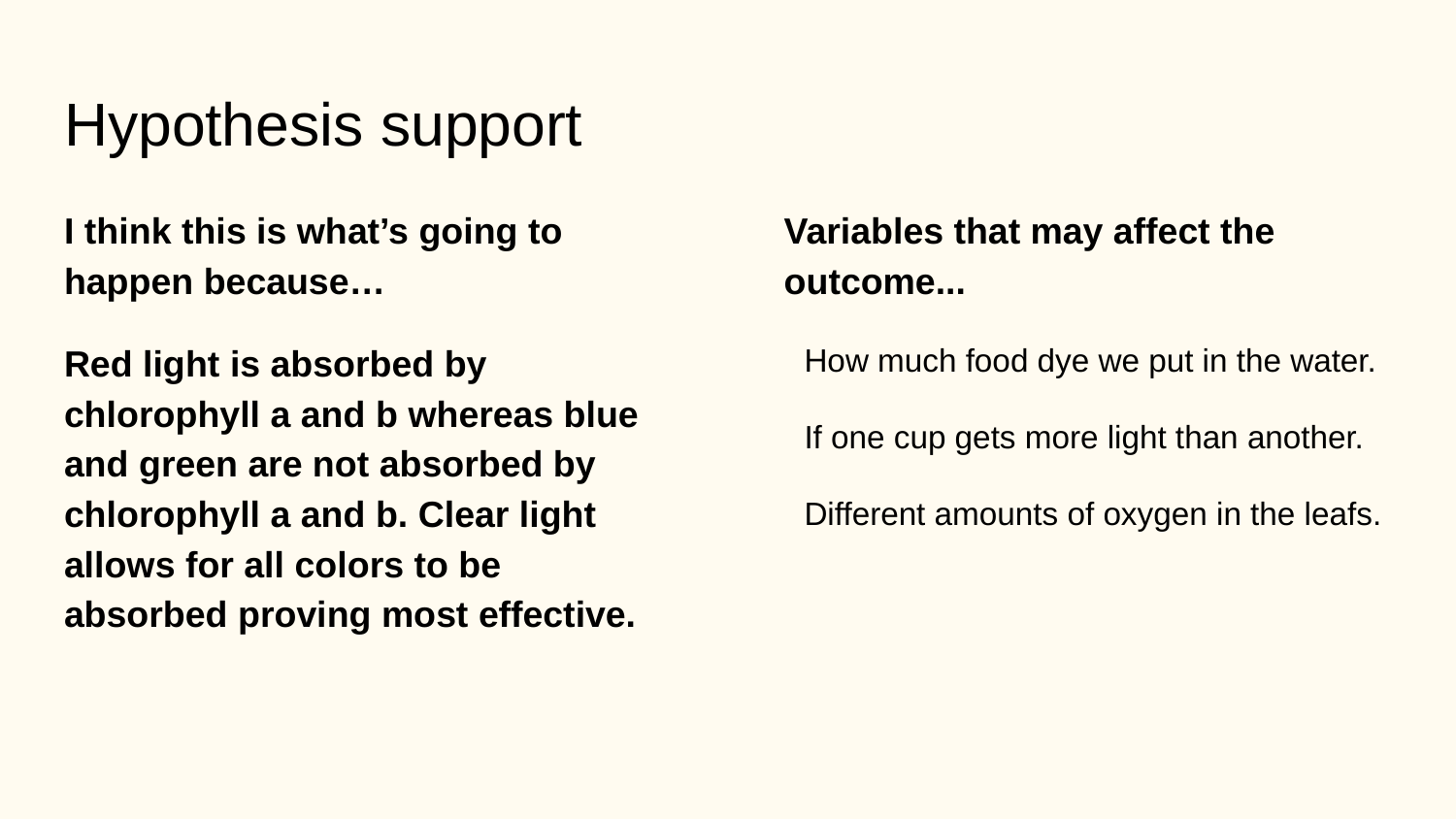

# Hypothesis support
I think this is what’s going to happen because…
Red light is absorbed by chlorophyll a and b whereas blue and green are not absorbed by chlorophyll a and b. Clear light allows for all colors to be absorbed proving most effective.

Variables that may affect the outcome...
How much food dye we put in the water.
If one cup gets more light than another.
Different amounts of oxygen in the leafs.